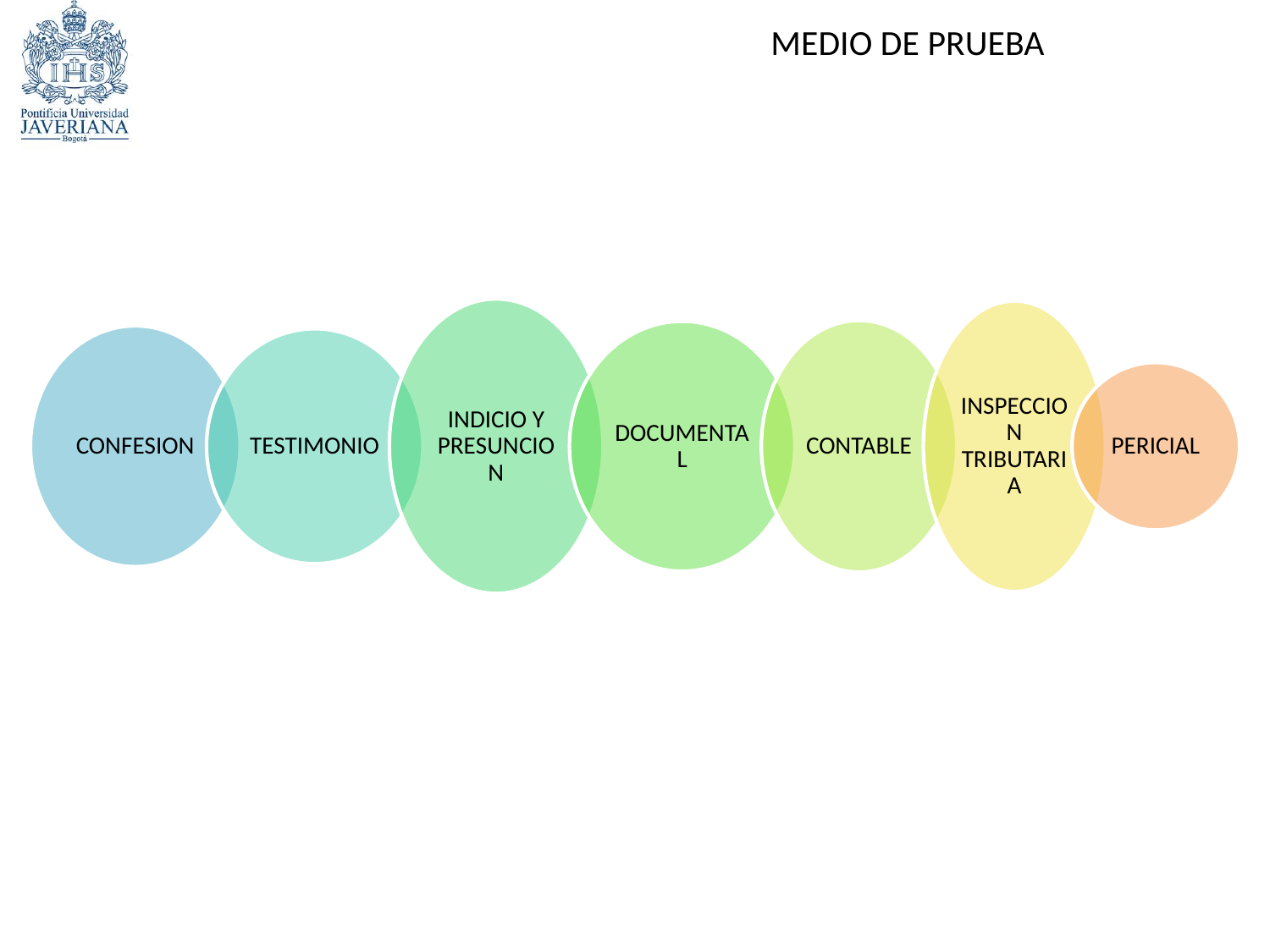

# MEDIO DE PRUEBA
CONFESION
TESTIMONIO
INDICIO Y PRESUNCION
DOCUMENTAL
CONTABLE
INSPECCION TRIBUTARIA
PERICIAL